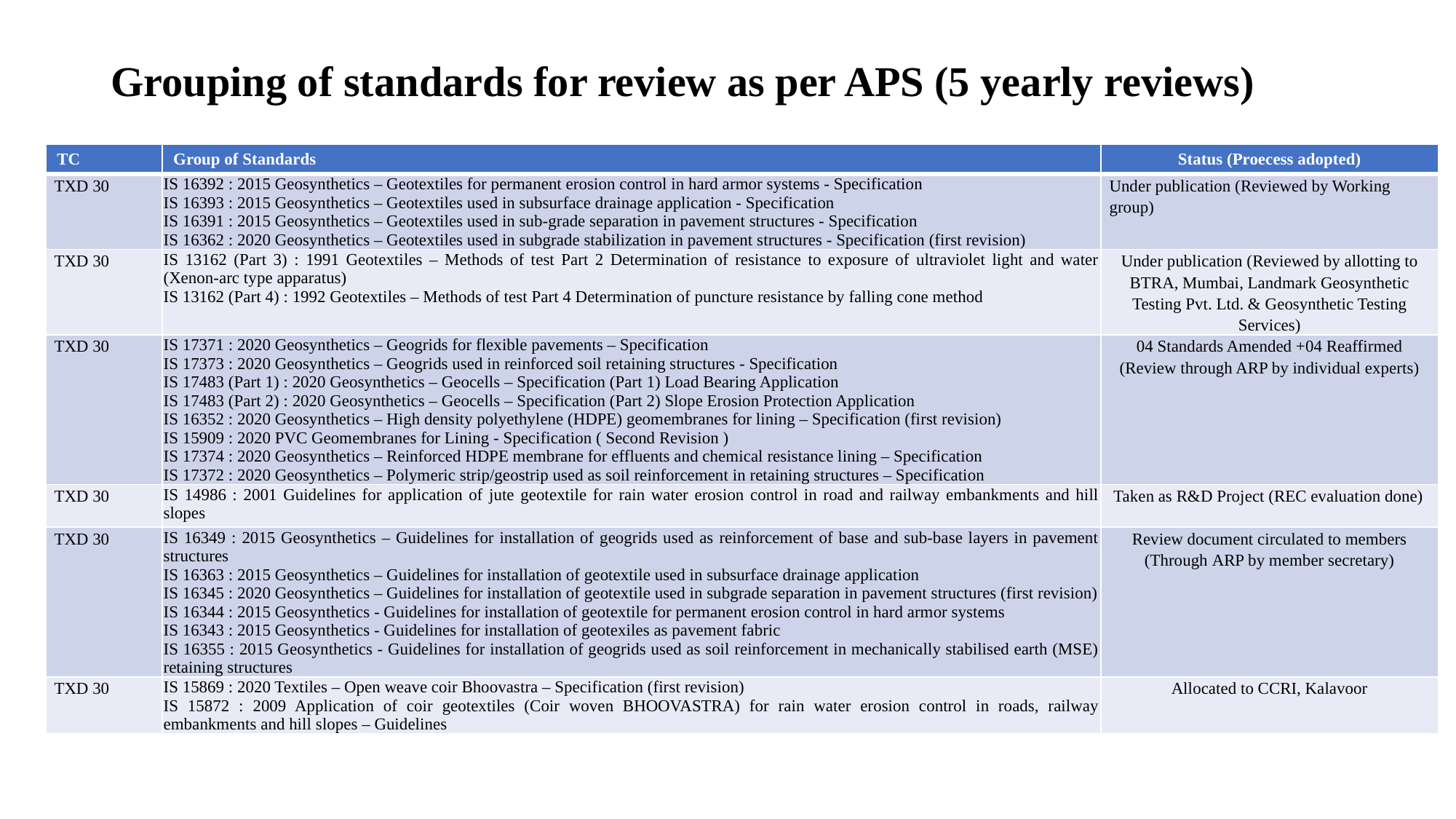

# Grouping of standards for review as per APS (5 yearly reviews)
| TC | Group of Standards | Status (Proecess adopted) |
| --- | --- | --- |
| TXD 30 | IS 16392 : 2015 Geosynthetics – Geotextiles for permanent erosion control in hard armor systems - Specification IS 16393 : 2015 Geosynthetics – Geotextiles used in subsurface drainage application - Specification IS 16391 : 2015 Geosynthetics – Geotextiles used in sub-grade separation in pavement structures - Specification IS 16362 : 2020 Geosynthetics – Geotextiles used in subgrade stabilization in pavement structures - Specification (first revision) | Under publication (Reviewed by Working group) |
| TXD 30 | IS 13162 (Part 3) : 1991 Geotextiles – Methods of test Part 2 Determination of resistance to exposure of ultraviolet light and water (Xenon-arc type apparatus) IS 13162 (Part 4) : 1992 Geotextiles – Methods of test Part 4 Determination of puncture resistance by falling cone method | Under publication (Reviewed by allotting to BTRA, Mumbai, Landmark Geosynthetic Testing Pvt. Ltd. & Geosynthetic Testing Services) |
| TXD 30 | IS 17371 : 2020 Geosynthetics – Geogrids for flexible pavements – Specification IS 17373 : 2020 Geosynthetics – Geogrids used in reinforced soil retaining structures - Specification IS 17483 (Part 1) : 2020 Geosynthetics – Geocells – Specification (Part 1) Load Bearing Application IS 17483 (Part 2) : 2020 Geosynthetics – Geocells – Specification (Part 2) Slope Erosion Protection Application IS 16352 : 2020 Geosynthetics – High density polyethylene (HDPE) geomembranes for lining – Specification (first revision) IS 15909 : 2020 PVC Geomembranes for Lining - Specification ( Second Revision ) IS 17374 : 2020 Geosynthetics – Reinforced HDPE membrane for effluents and chemical resistance lining – Specification IS 17372 : 2020 Geosynthetics – Polymeric strip/geostrip used as soil reinforcement in retaining structures – Specification | 04 Standards Amended +04 Reaffirmed (Review through ARP by individual experts) |
| TXD 30 | IS 14986 : 2001 Guidelines for application of jute geotextile for rain water erosion control in road and railway embankments and hill slopes | Taken as R&D Project (REC evaluation done) |
| TXD 30 | IS 16349 : 2015 Geosynthetics – Guidelines for installation of geogrids used as reinforcement of base and sub-base layers in pavement structures IS 16363 : 2015 Geosynthetics – Guidelines for installation of geotextile used in subsurface drainage application IS 16345 : 2020 Geosynthetics – Guidelines for installation of geotextile used in subgrade separation in pavement structures (first revision) IS 16344 : 2015 Geosynthetics - Guidelines for installation of geotextile for permanent erosion control in hard armor systems IS 16343 : 2015 Geosynthetics - Guidelines for installation of geotexiles as pavement fabric IS 16355 : 2015 Geosynthetics - Guidelines for installation of geogrids used as soil reinforcement in mechanically stabilised earth (MSE) retaining structures | Review document circulated to members (Through ARP by member secretary) |
| TXD 30 | IS 15869 : 2020 Textiles – Open weave coir Bhoovastra – Specification (first revision) IS 15872 : 2009 Application of coir geotextiles (Coir woven BHOOVASTRA) for rain water erosion control in roads, railway embankments and hill slopes – Guidelines | Allocated to CCRI, Kalavoor |